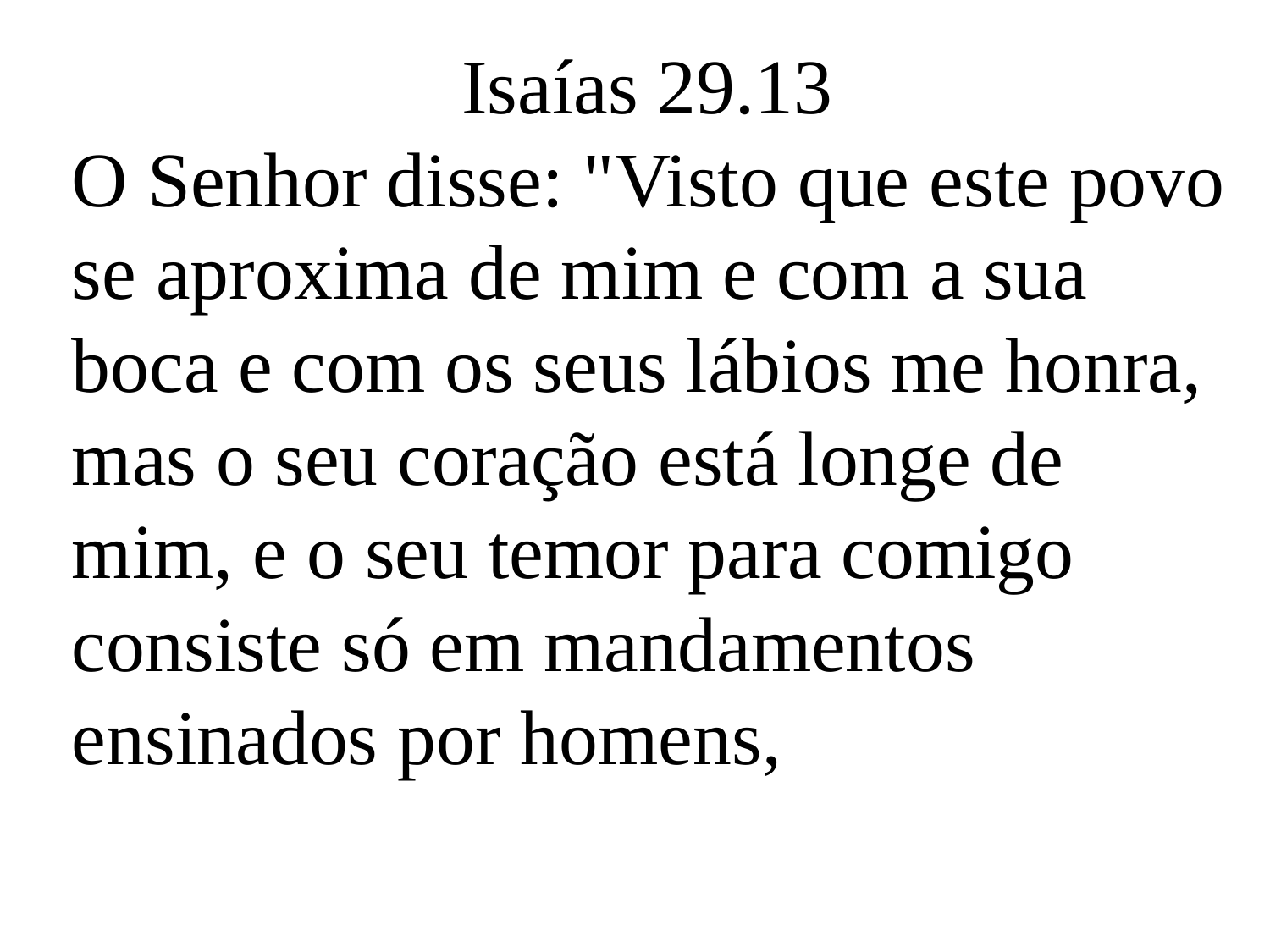

Isaías 29.13
O Senhor disse: "Visto que este povo se aproxima de mim e com a sua boca e com os seus lábios me honra, mas o seu coração está longe de mim, e o seu temor para comigo consiste só em mandamentos ensinados por homens,